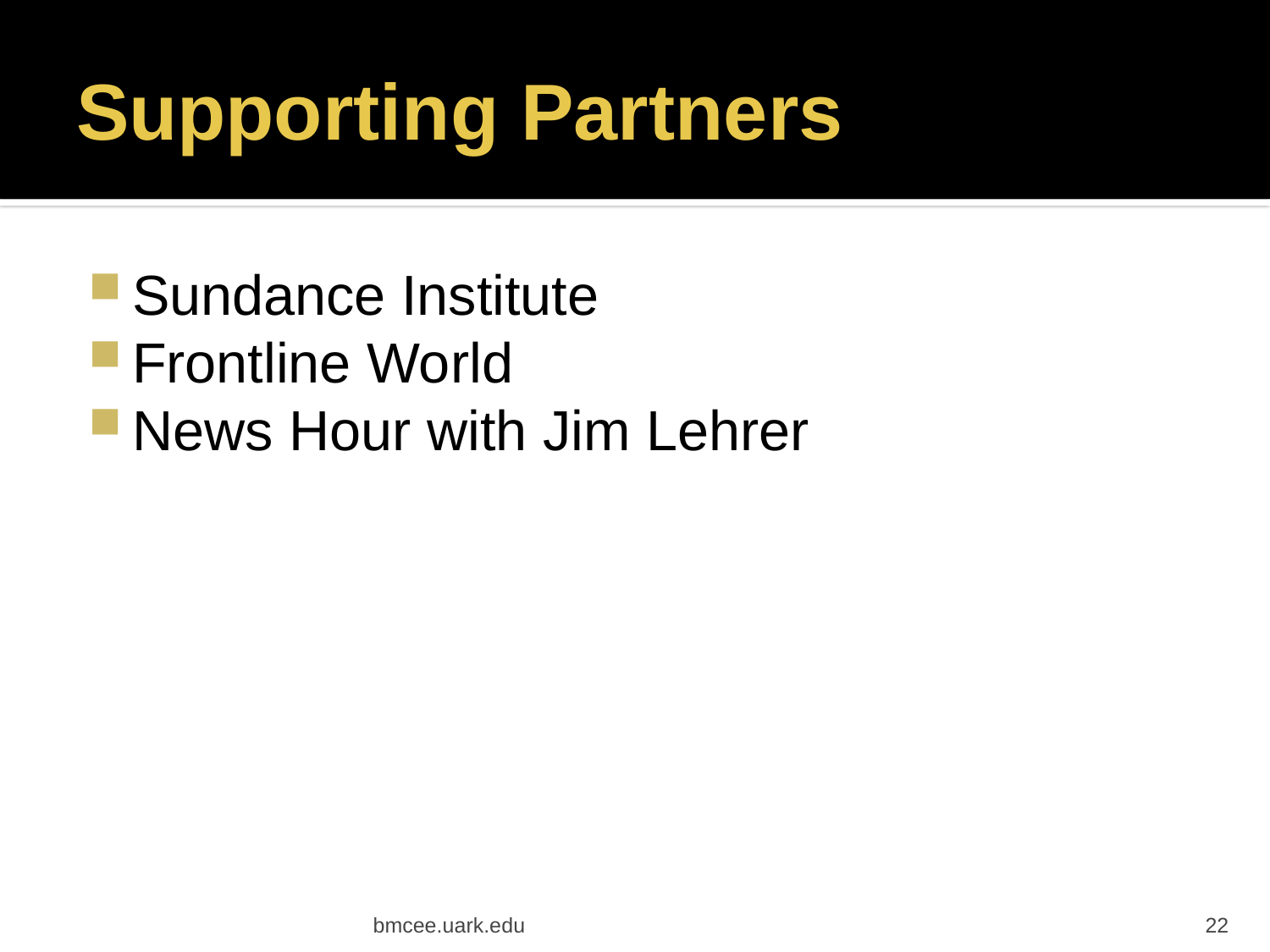

# Supporting Partners
Sundance Institute
Frontline World
News Hour with Jim Lehrer

bmcee.uark.edu
22